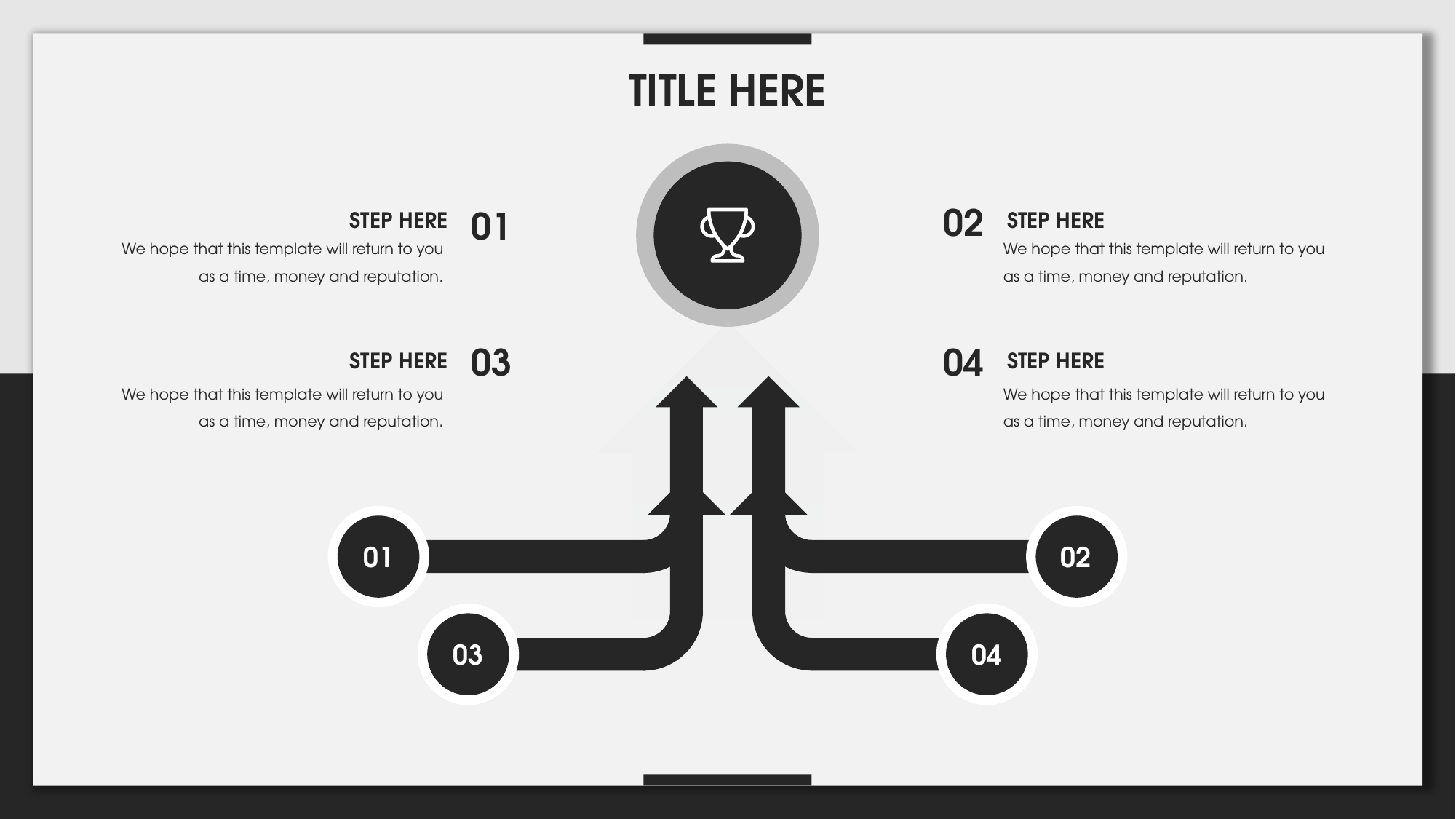

TITLE HERE

STEP HERE
01
We hope that this template will return to you as a time, money and reputation.
STEP HERE
02
We hope that this template will return to you as a time, money and reputation.

STEP HERE
03
We hope that this template will return to you as a time, money and reputation.
STEP HERE
04
We hope that this template will return to you as a time, money and reputation.

01

02

03

04